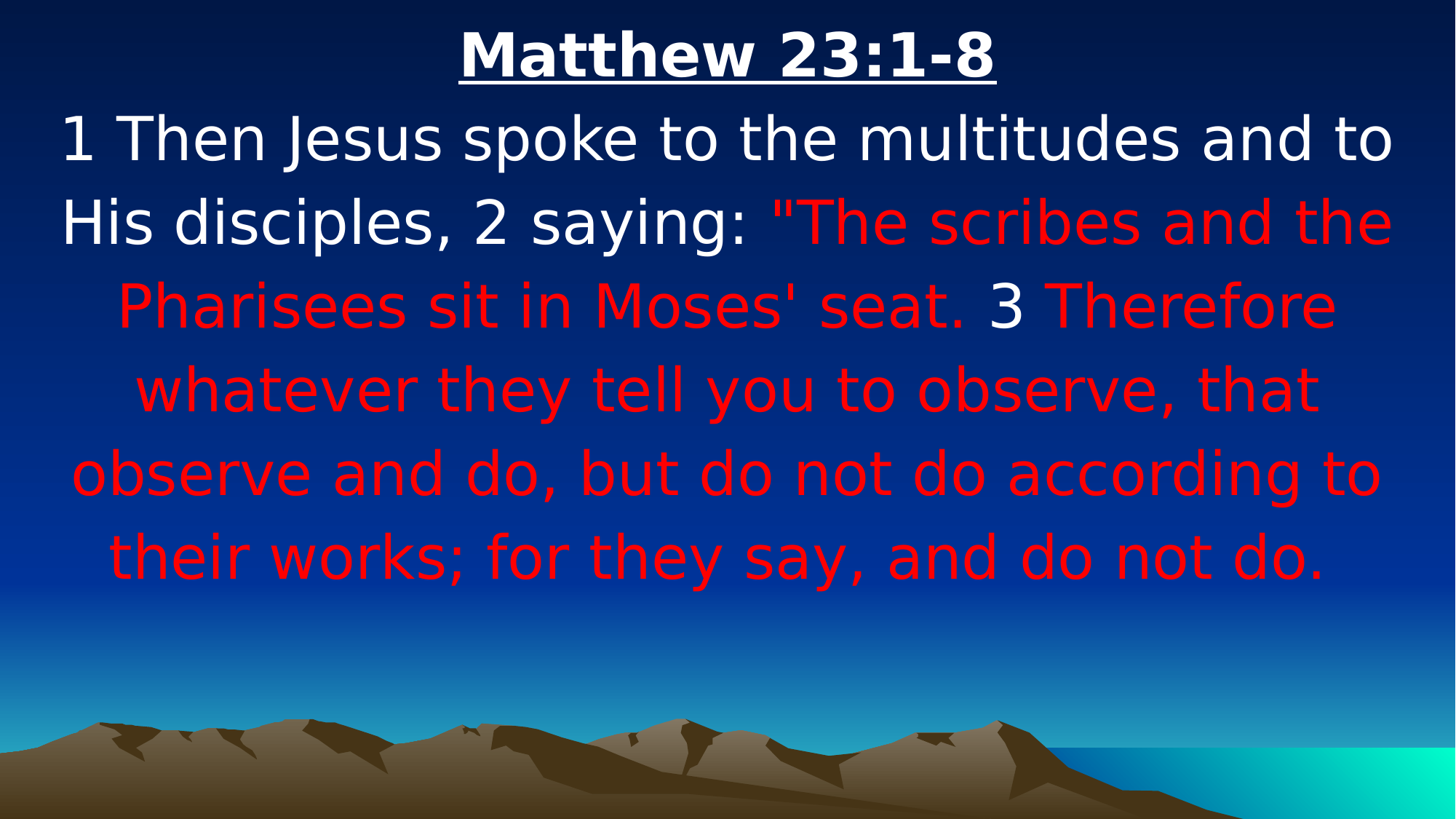

Matthew 23:1-8
1 Then Jesus spoke to the multitudes and to His disciples, 2 saying: "The scribes and the Pharisees sit in Moses' seat. 3 Therefore whatever they tell you to observe, that observe and do, but do not do according to their works; for they say, and do not do.